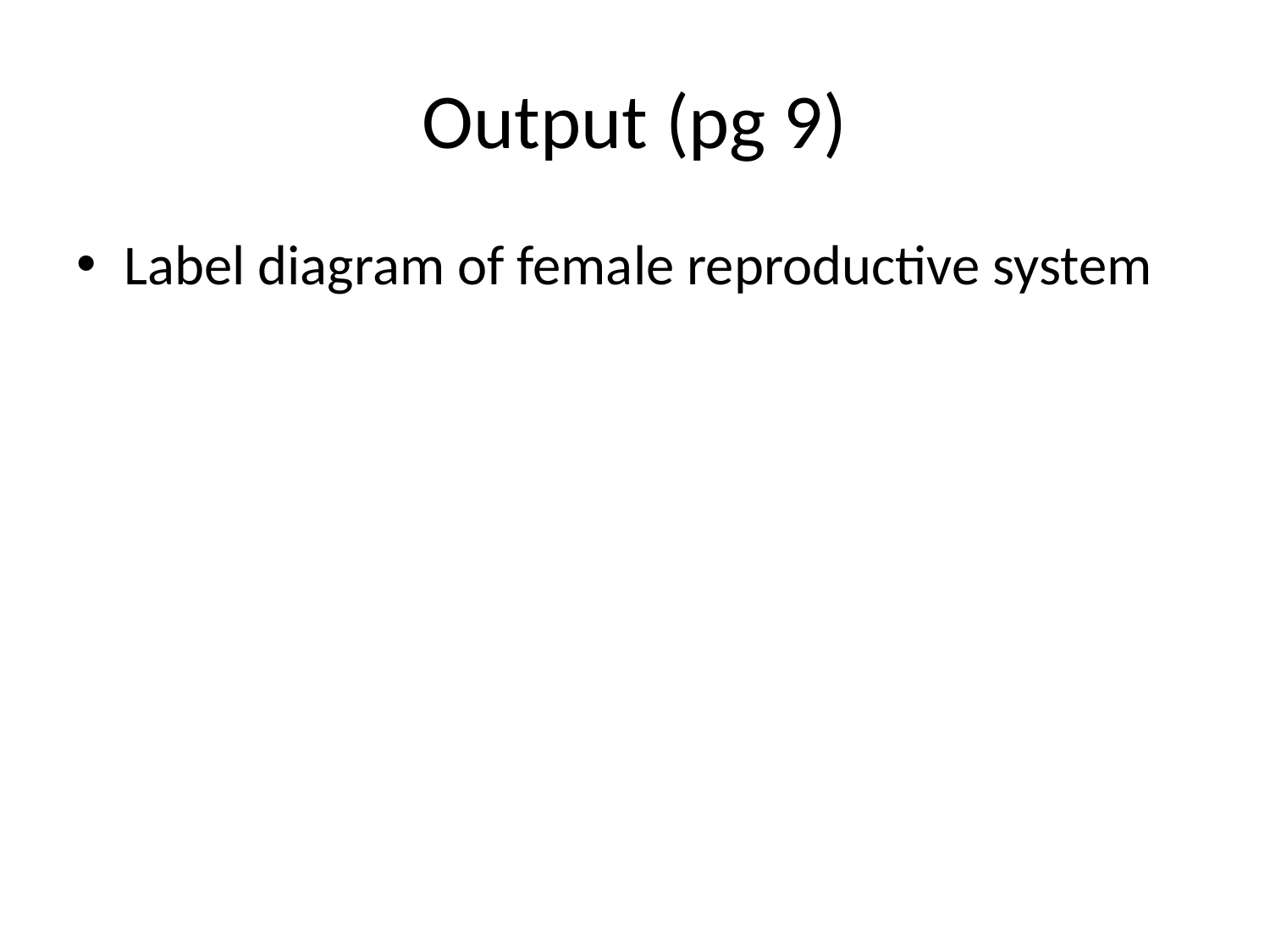

# Output (pg 9)
Label diagram of female reproductive system